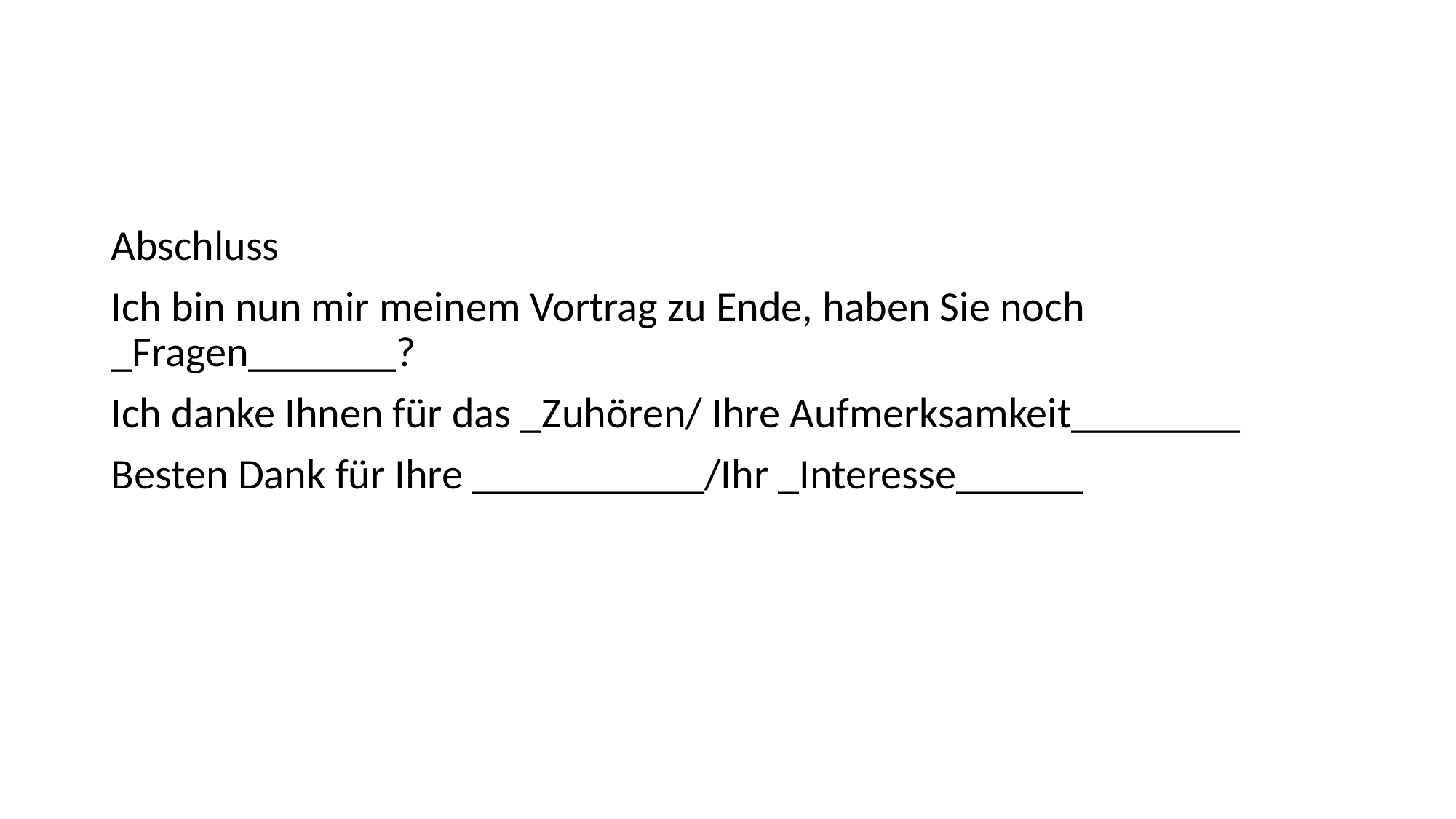

#
Abschluss
Ich bin nun mir meinem Vortrag zu Ende, haben Sie noch _Fragen_______?
Ich danke Ihnen für das _Zuhören/ Ihre Aufmerksamkeit________
Besten Dank für Ihre ___________/Ihr _Interesse______